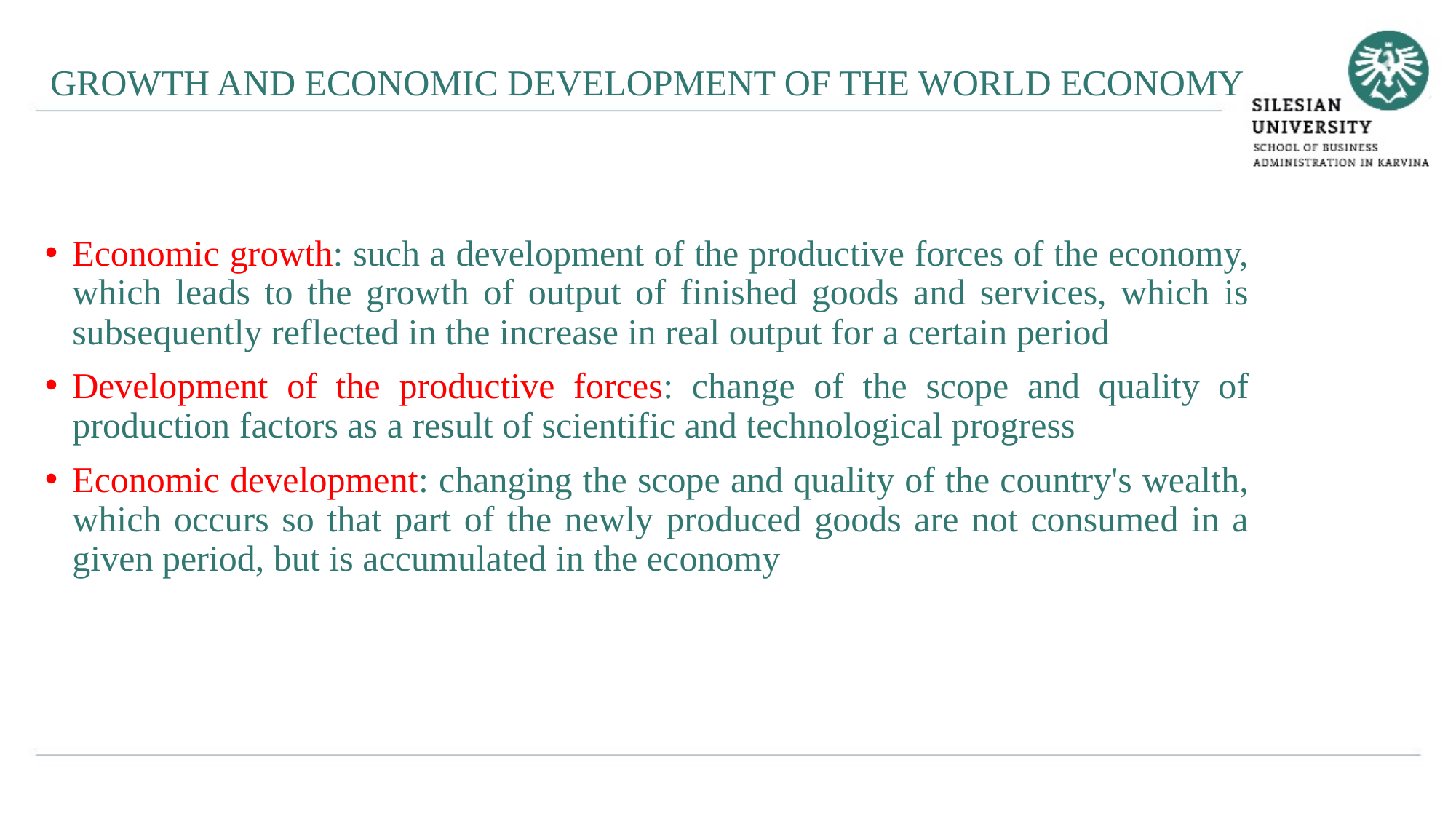

GROWTH AND ECONOMIC DEVELOPMENT OF THE WORLD ECONOMY
Economic growth: such a development of the productive forces of the economy, which leads to the growth of output of finished goods and services, which is subsequently reflected in the increase in real output for a certain period
Development of the productive forces: change of the scope and quality of production factors as a result of scientific and technological progress
Economic development: changing the scope and quality of the country's wealth, which occurs so that part of the newly produced goods are not consumed in a given period, but is accumulated in the economy